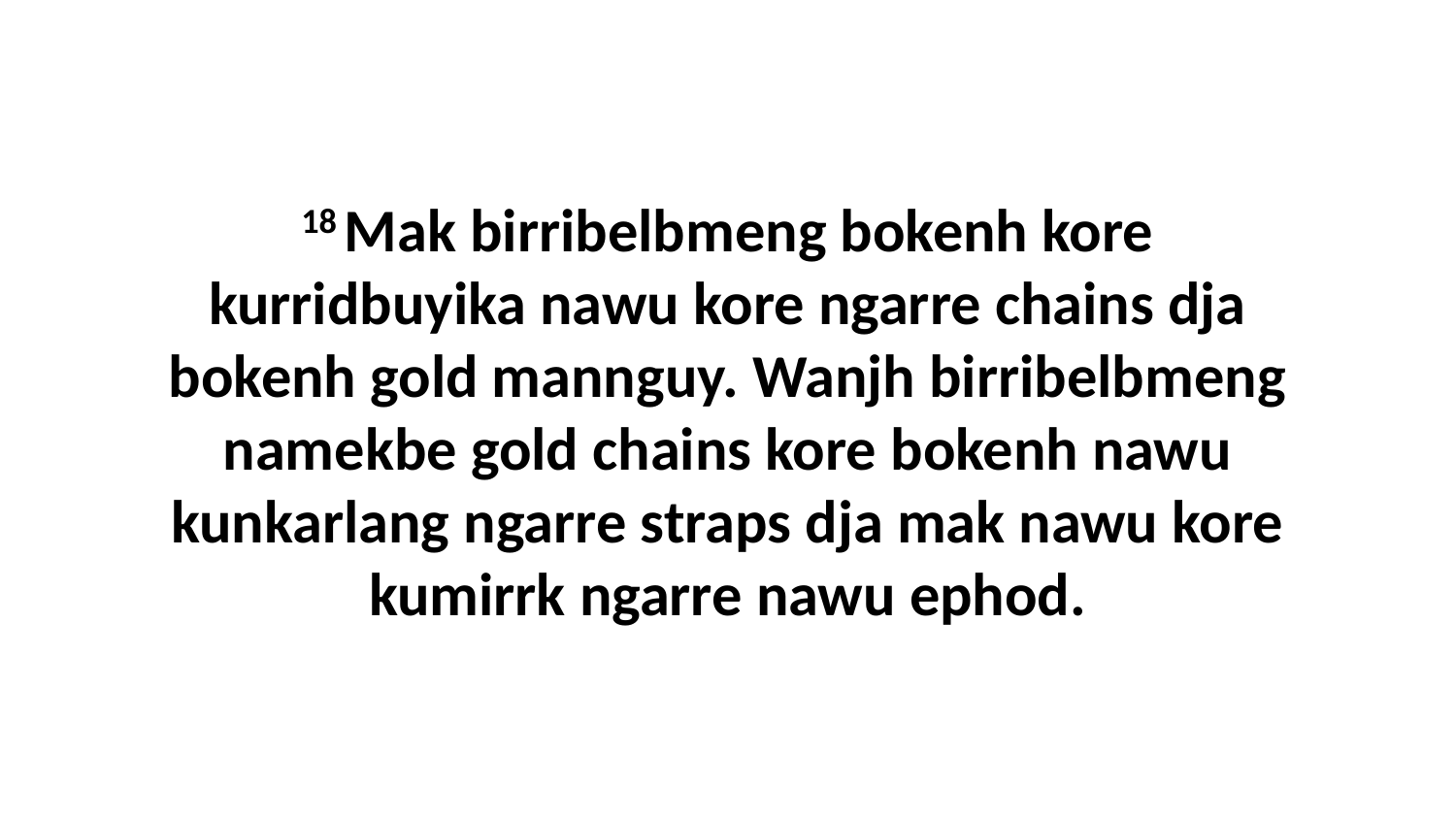

18 Mak birribelbmeng bokenh kore kurridbuyika nawu kore ngarre chains dja bokenh gold mannguy. Wanjh birribelbmeng namekbe gold chains kore bokenh nawu kunkarlang ngarre straps dja mak nawu kore kumirrk ngarre nawu ephod.